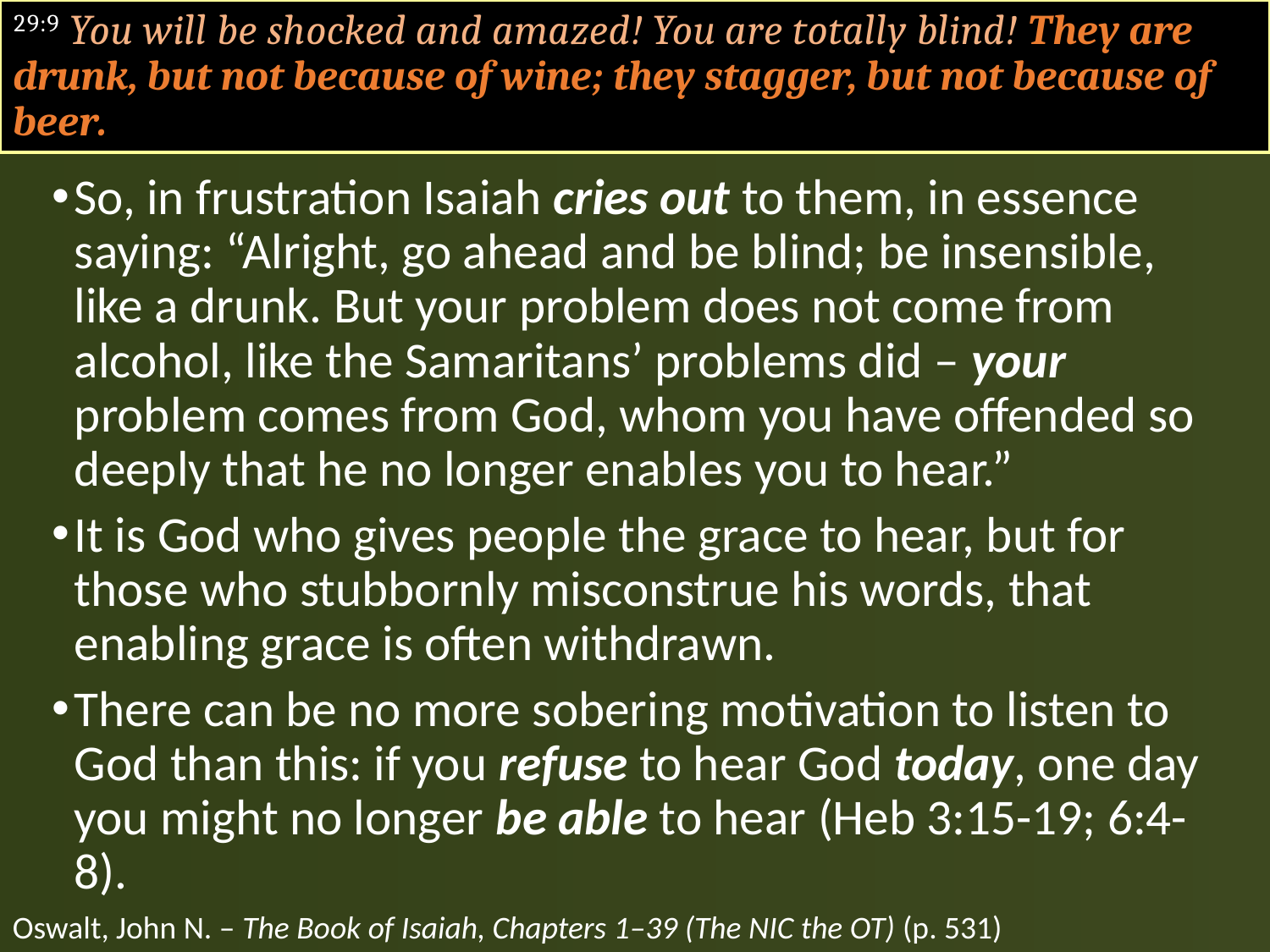

#
29:9 You will be shocked and amazed! You are totally blind! They are drunk, but not because of wine; they stagger, but not because of beer.
So, in frustration Isaiah cries out to them, in essence saying: “Alright, go ahead and be blind; be insensible, like a drunk. But your problem does not come from alcohol, like the Samaritans’ problems did – your problem comes from God, whom you have offended so deeply that he no longer enables you to hear.”
It is God who gives people the grace to hear, but for those who stubbornly misconstrue his words, that enabling grace is often withdrawn.
There can be no more sobering motivation to listen to God than this: if you refuse to hear God today, one day you might no longer be able to hear (Heb 3:15-19; 6:4-8).
Oswalt, John N. – The Book of Isaiah, Chapters 1–39 (The NIC the OT) (p. 531)